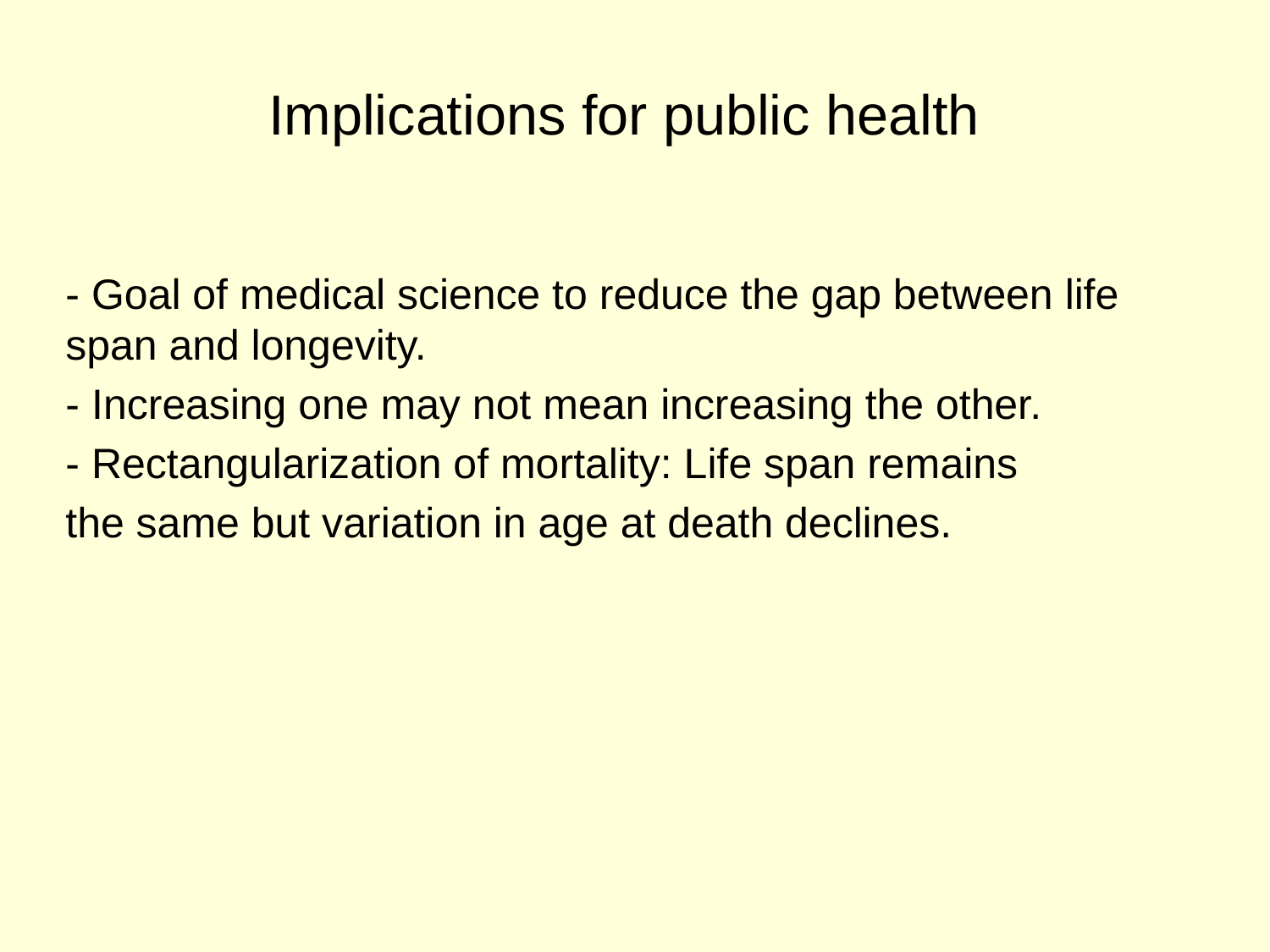

# Implications for public health

- Goal of medical science to reduce the gap between life span and longevity.
- Increasing one may not mean increasing the other.
- Rectangularization of mortality: Life span remains
the same but variation in age at death declines.